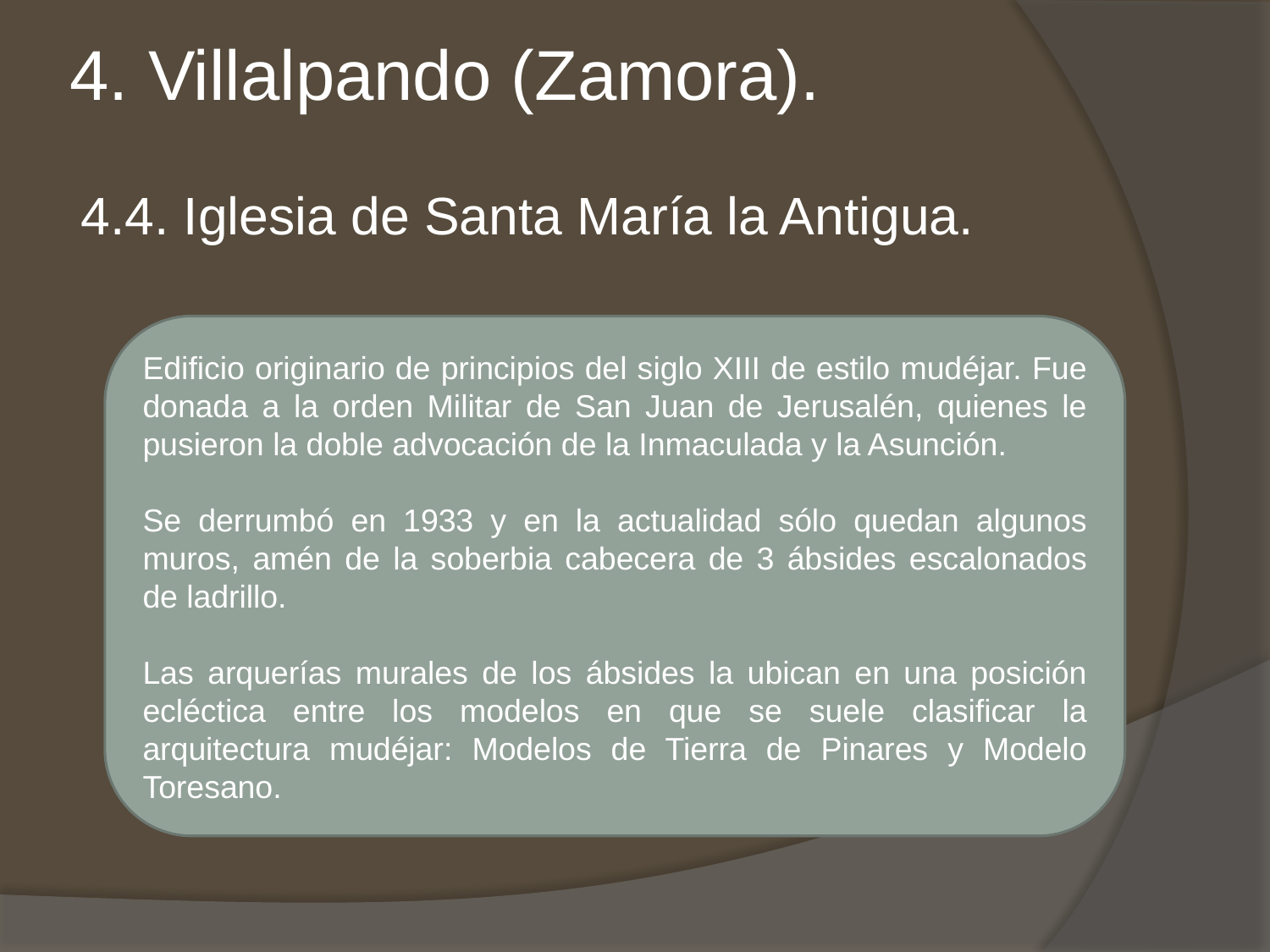

# 4. Villalpando (Zamora).
4.4. Iglesia de Santa María la Antigua.

Edificio originario de principios del siglo XIII de estilo mudéjar. Fue donada a la orden Militar de San Juan de Jerusalén, quienes le pusieron la doble advocación de la Inmaculada y la Asunción.

Se derrumbó en 1933 y en la actualidad sólo quedan algunos muros, amén de la soberbia cabecera de 3 ábsides escalonados de ladrillo.

Las arquerías murales de los ábsides la ubican en una posición ecléctica entre los modelos en que se suele clasificar la arquitectura mudéjar: Modelos de Tierra de Pinares y Modelo Toresano.